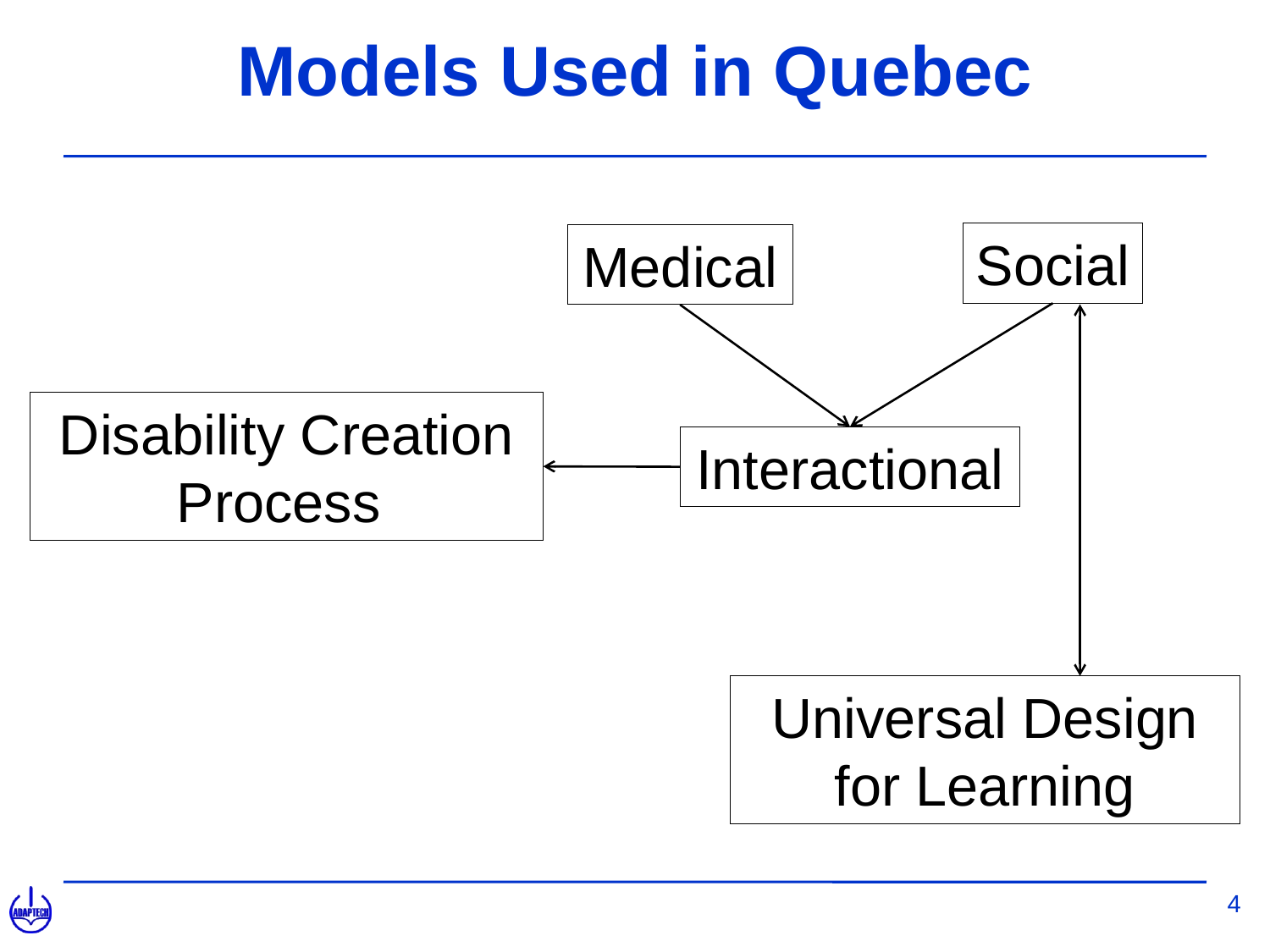

# Models Used in Quebec
Social
Medical
Disability Creation Process
Interactional
Universal Design for Learning
4